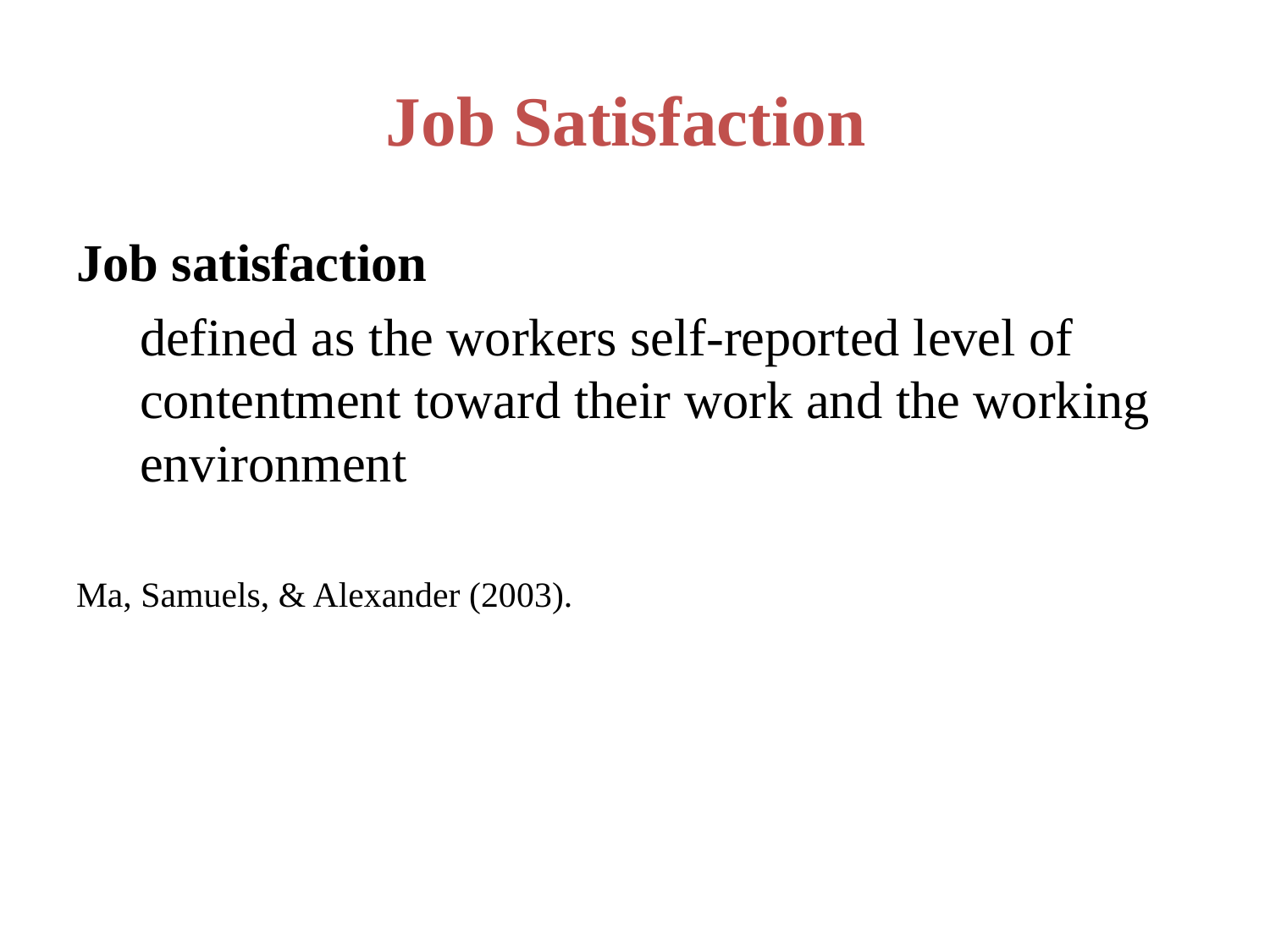

# Job Satisfaction
Job satisfaction
defined as the workers self-reported level of contentment toward their work and the working environment
Ma, Samuels, & Alexander (2003).